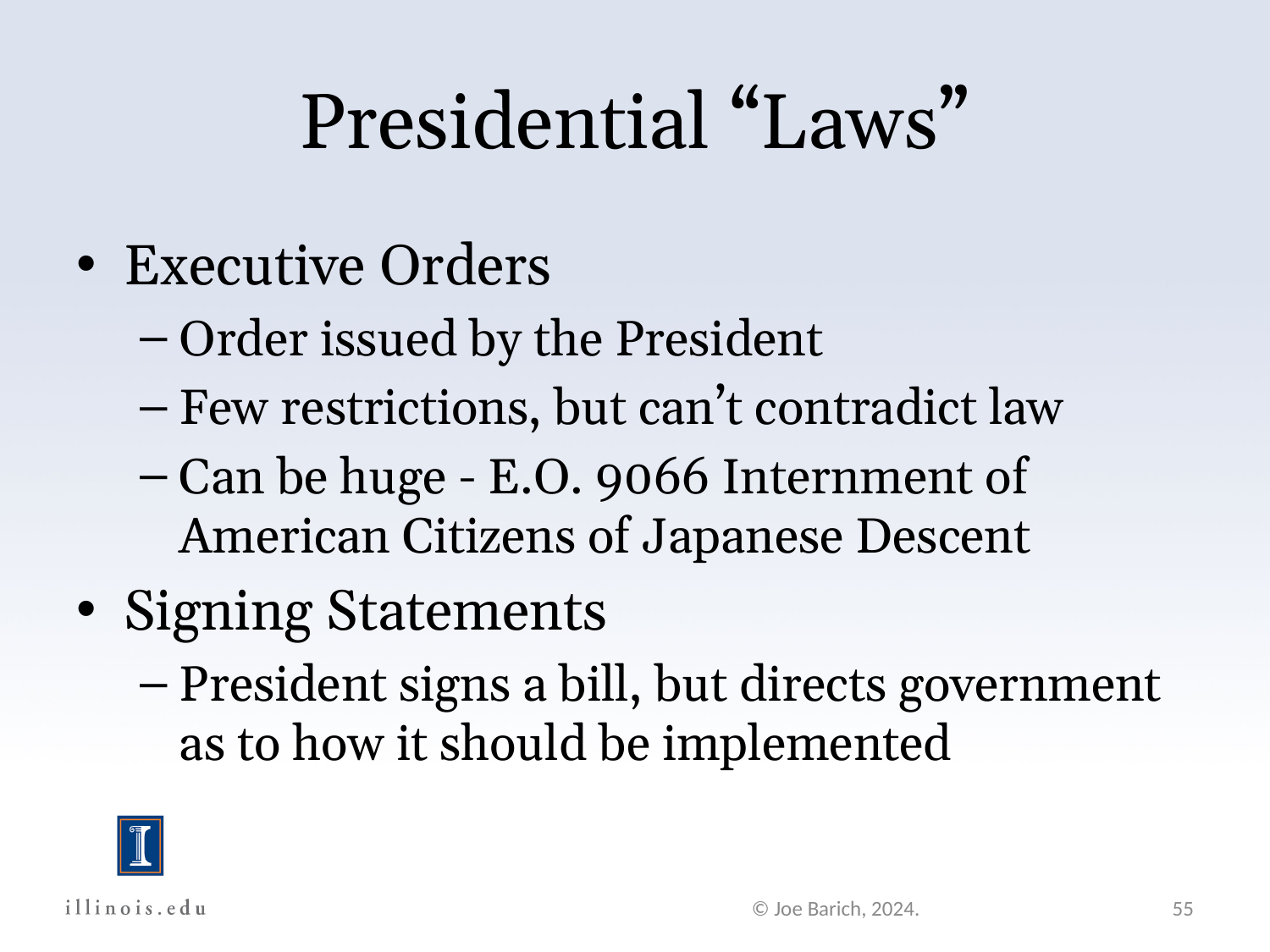

Presidential “Laws”
Executive Orders
Order issued by the President
Few restrictions, but can’t contradict law
Can be huge - E.O. 9066 Internment of American Citizens of Japanese Descent
Signing Statements
President signs a bill, but directs government as to how it should be implemented
© Joe Barich, 2024.
55